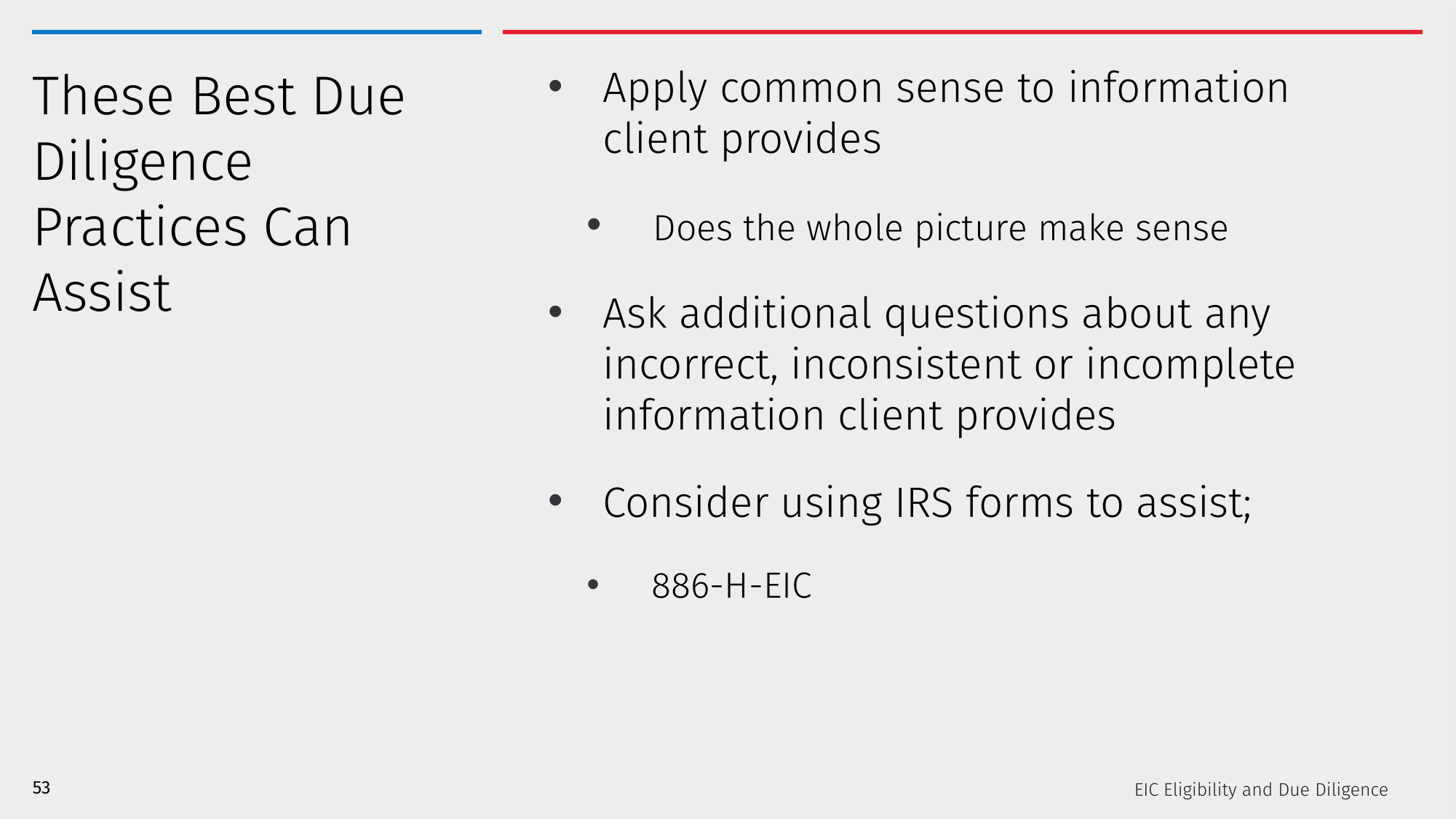

Apply common sense to information client provides
 Does the whole picture make sense
Ask additional questions about any incorrect, inconsistent or incomplete information client provides
Consider using IRS forms to assist;
 886-H-EIC
# These Best Due Diligence Practices Can Assist
53